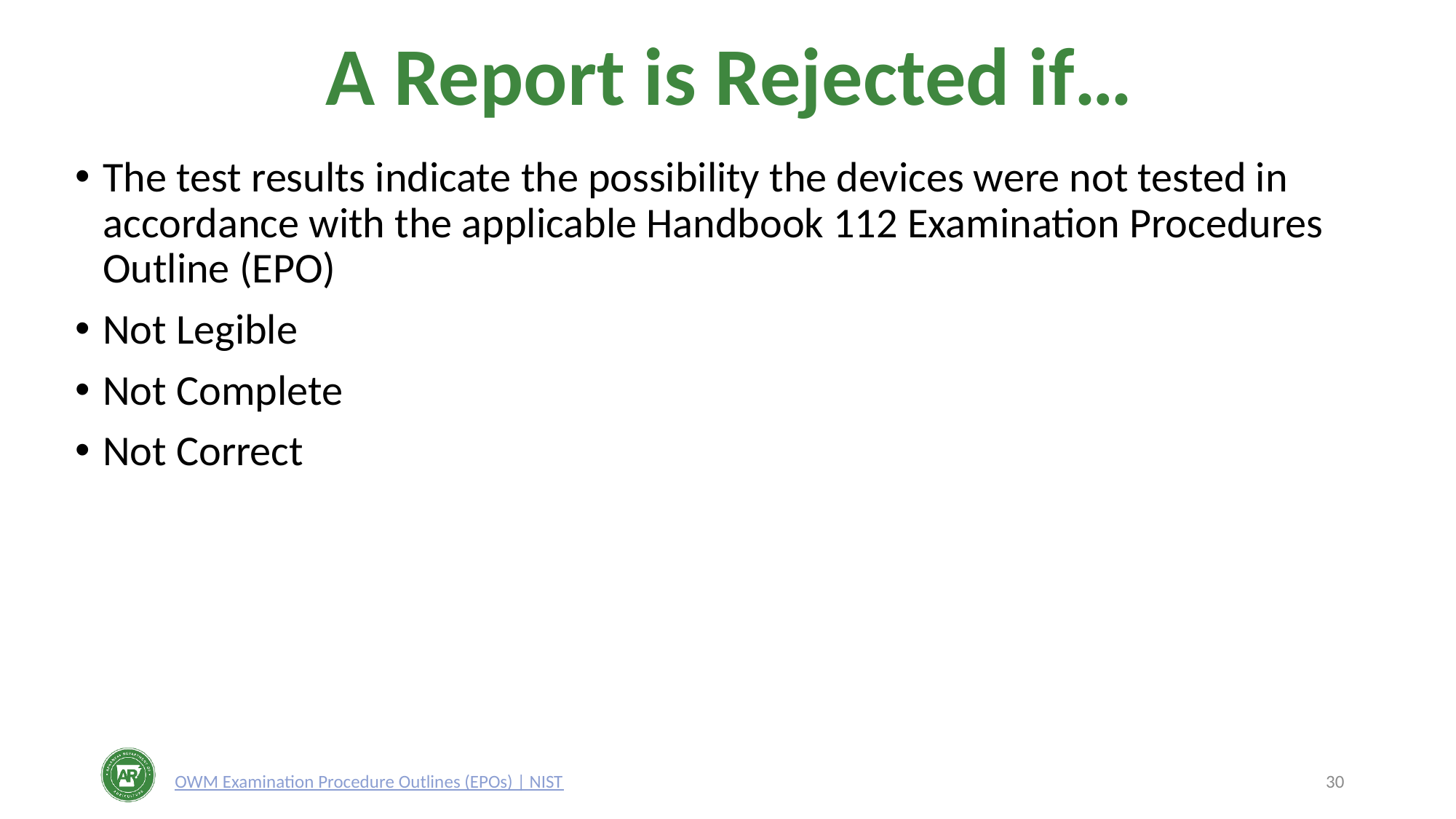

# A Report is Rejected if…
The test results indicate the possibility the devices were not tested in accordance with the applicable Handbook 112 Examination Procedures Outline (EPO)
Not Legible
Not Complete
Not Correct

OWM Examination Procedure Outlines (EPOs) | NIST
30